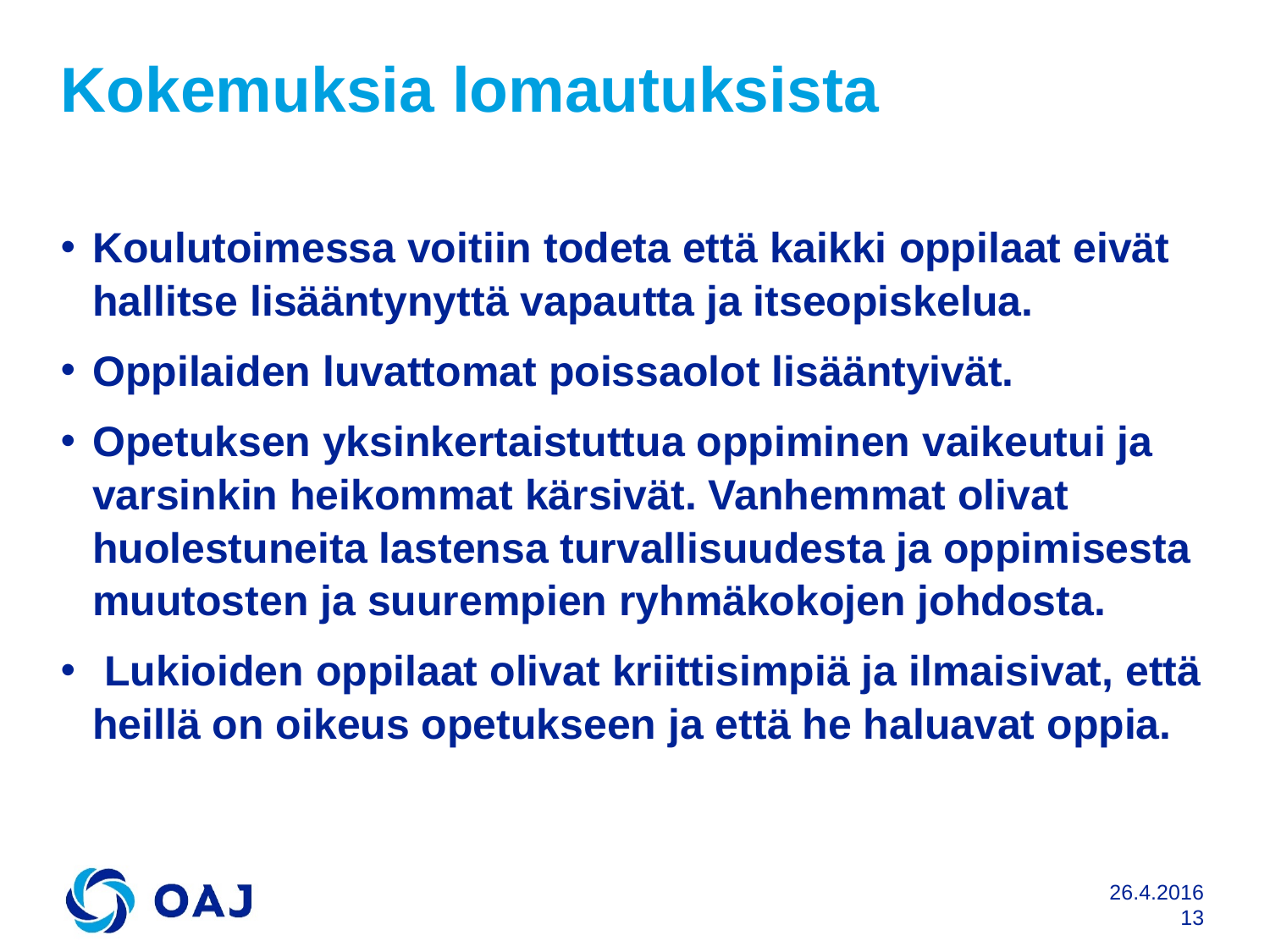

# Kokemuksia lomautuksista
Koulutoimessa voitiin todeta että kaikki oppilaat eivät hallitse lisääntynyttä vapautta ja itseopiskelua.
Oppilaiden luvattomat poissaolot lisääntyivät.
Opetuksen yksinkertaistuttua oppiminen vaikeutui ja varsinkin heikommat kärsivät. Vanhemmat olivat huolestuneita lastensa turvallisuudesta ja oppimisesta muutosten ja suurempien ryhmäkokojen johdosta.
 Lukioiden oppilaat olivat kriittisimpiä ja ilmaisivat, että heillä on oikeus opetukseen ja että he haluavat oppia.